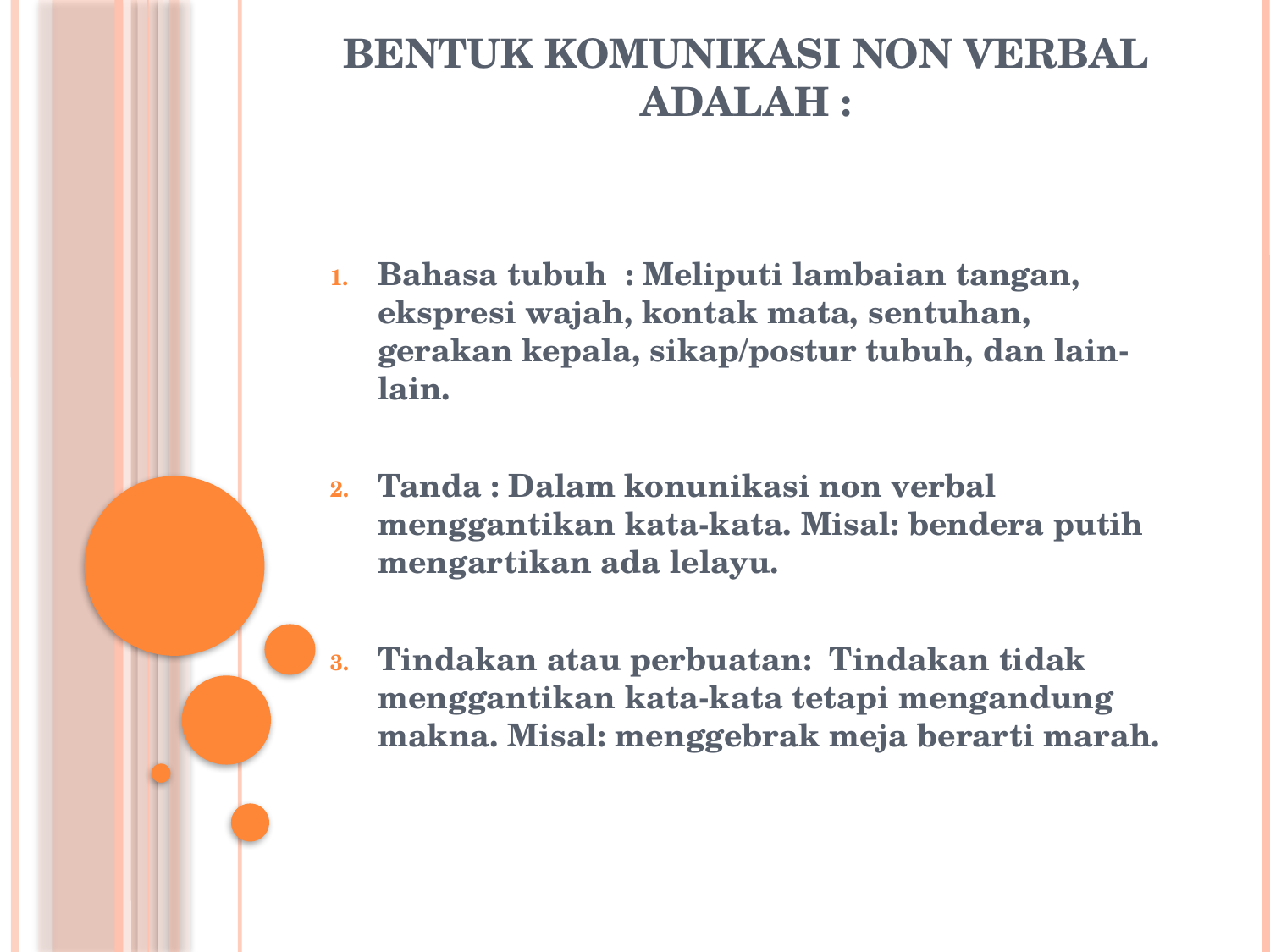

# Bentuk komunikasi non verbal adalah :
Bahasa tubuh  : Meliputi lambaian tangan, ekspresi wajah, kontak mata, sentuhan, gerakan kepala, sikap/postur tubuh, dan lain-lain.

Tanda : Dalam konunikasi non verbal menggantikan kata-kata. Misal: bendera putih mengartikan ada lelayu.

Tindakan atau perbuatan:  Tindakan tidak menggantikan kata-kata tetapi mengandung makna. Misal: menggebrak meja berarti marah.